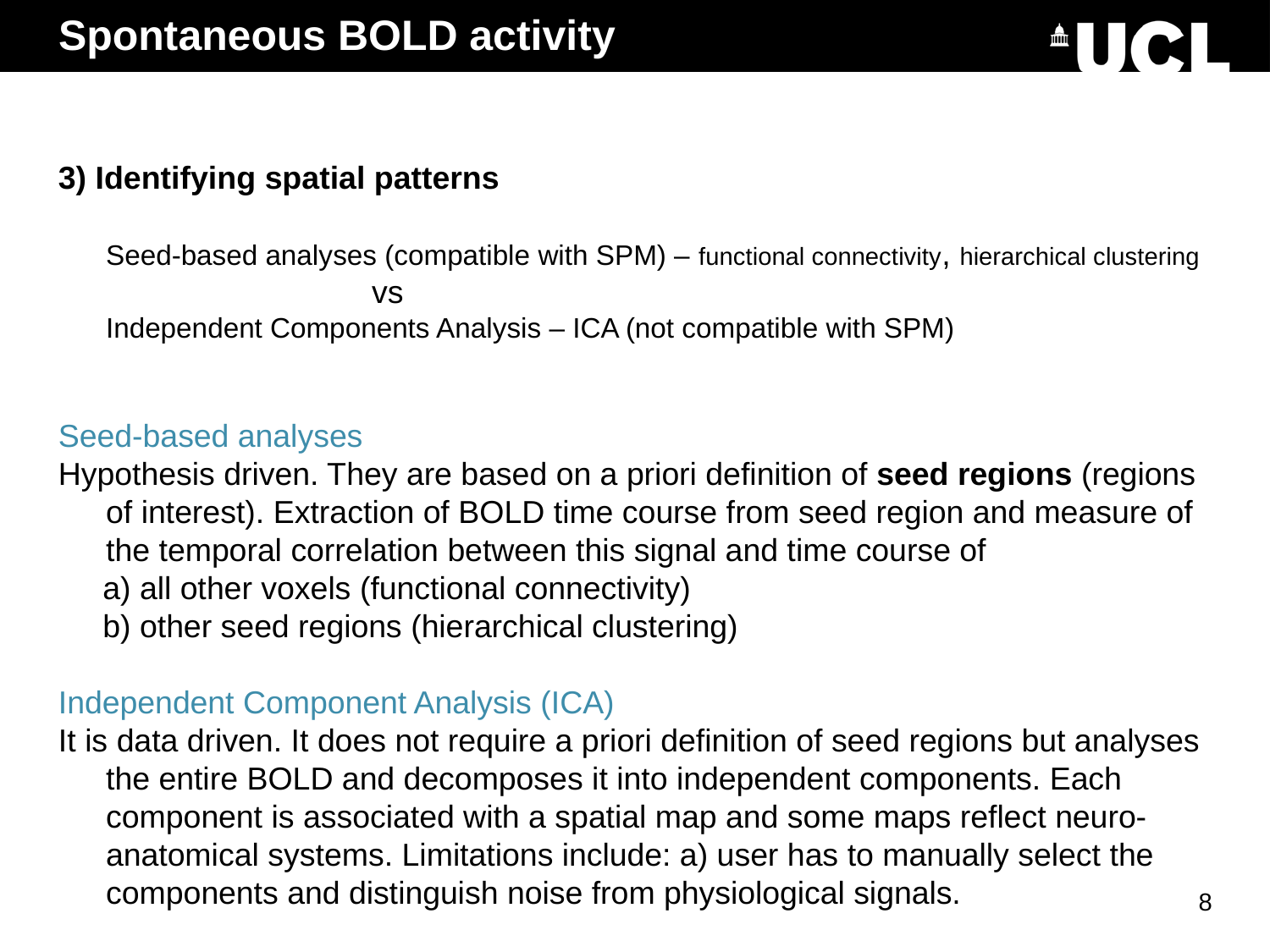

# Spontaneous BOLD activity
3) Identifying spatial patterns
Seed-based analyses (compatible with SPM) – functional connectivity, hierarchical clustering
                              vs
Independent Components Analysis – ICA (not compatible with SPM)

Seed-based analyses
Hypothesis driven. They are based on a priori definition of seed regions (regions of interest). Extraction of BOLD time course from seed region and measure of the temporal correlation between this signal and time course of
     a) all other voxels (functional connectivity)
     b) other seed regions (hierarchical clustering)

Independent Component Analysis (ICA)
It is data driven. It does not require a priori definition of seed regions but analyses the entire BOLD and decomposes it into independent components. Each component is associated with a spatial map and some maps reflect neuro-anatomical systems. Limitations include: a) user has to manually select the components and distinguish noise from physiological signals.

8